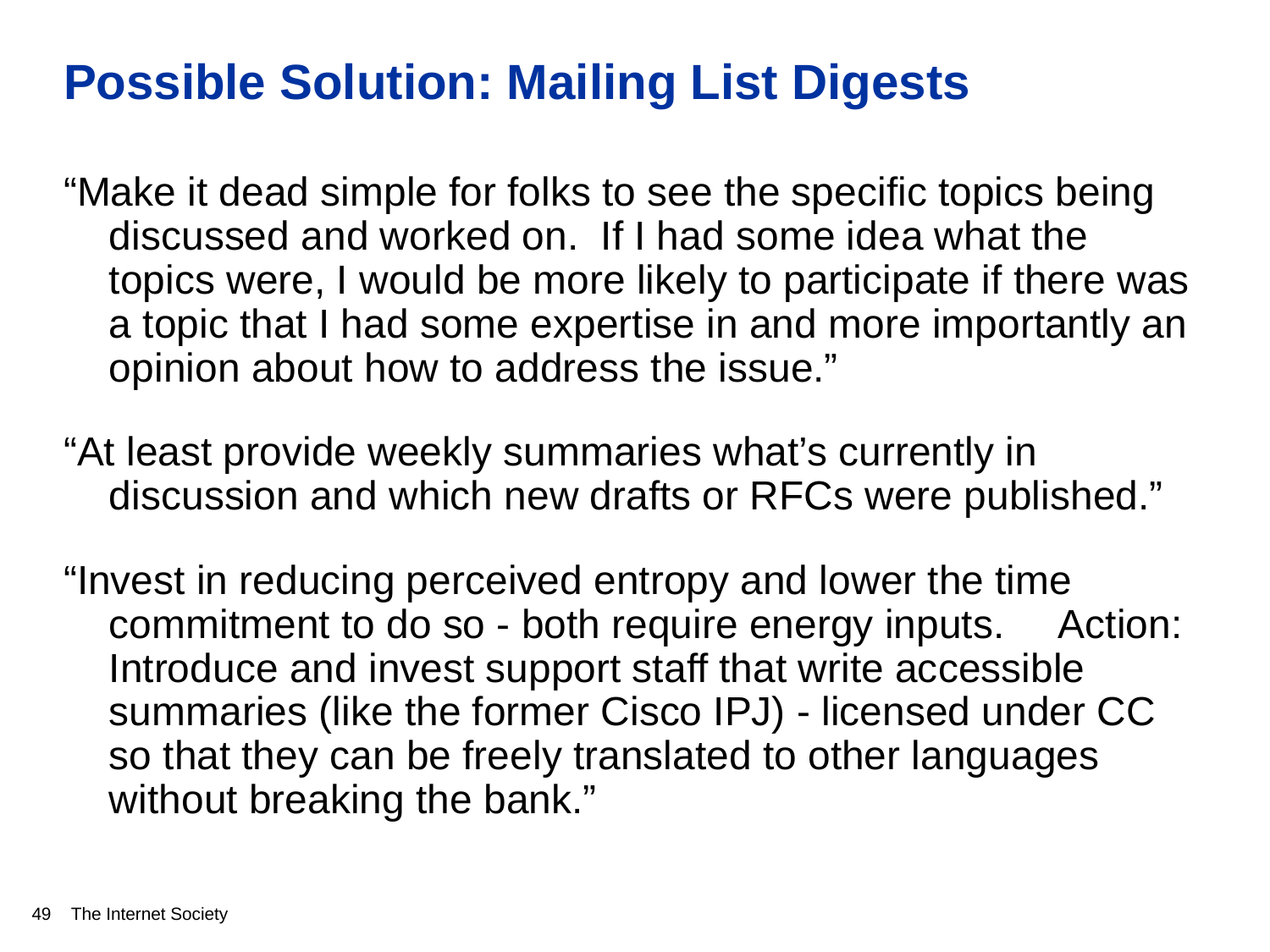

# Possible Solution: Mailing List Digests
“Make it dead simple for folks to see the specific topics being discussed and worked on.  If I had some idea what the topics were, I would be more likely to participate if there was a topic that I had some expertise in and more importantly an opinion about how to address the issue.”
“At least provide weekly summaries what’s currently in discussion and which new drafts or RFCs were published.”
“Invest in reducing perceived entropy and lower the time commitment to do so - both require energy inputs.     Action: Introduce and invest support staff that write accessible summaries (like the former Cisco IPJ) - licensed under CC so that they can be freely translated to other languages without breaking the bank.”
49